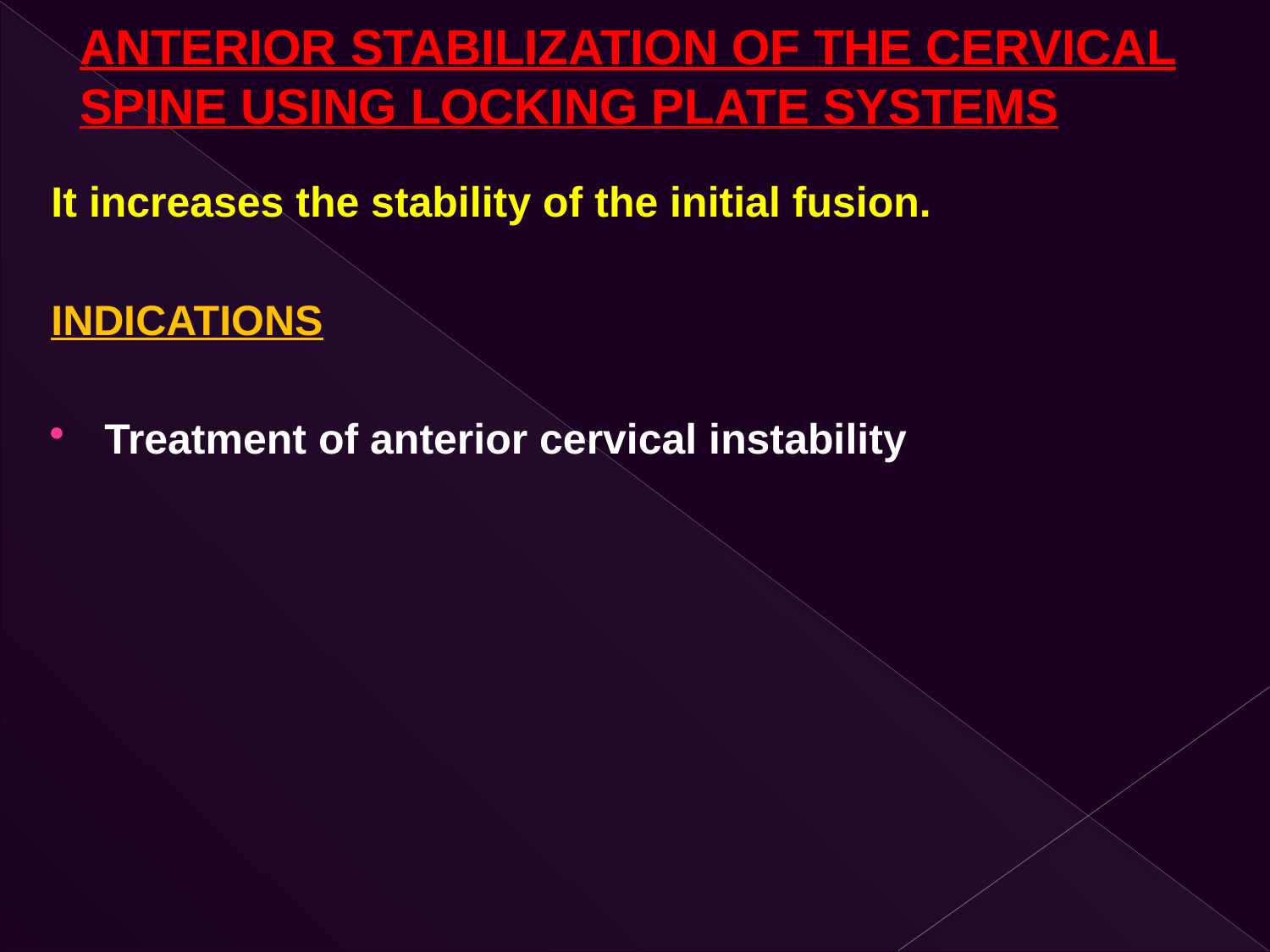

# ANTERIOR STABILIZATION OF THE CERVICAL SPINE USING LOCKING PLATE SYSTEMS
It increases the stability of the initial fusion.

INDICATIONS

Treatment of anterior cervical instability